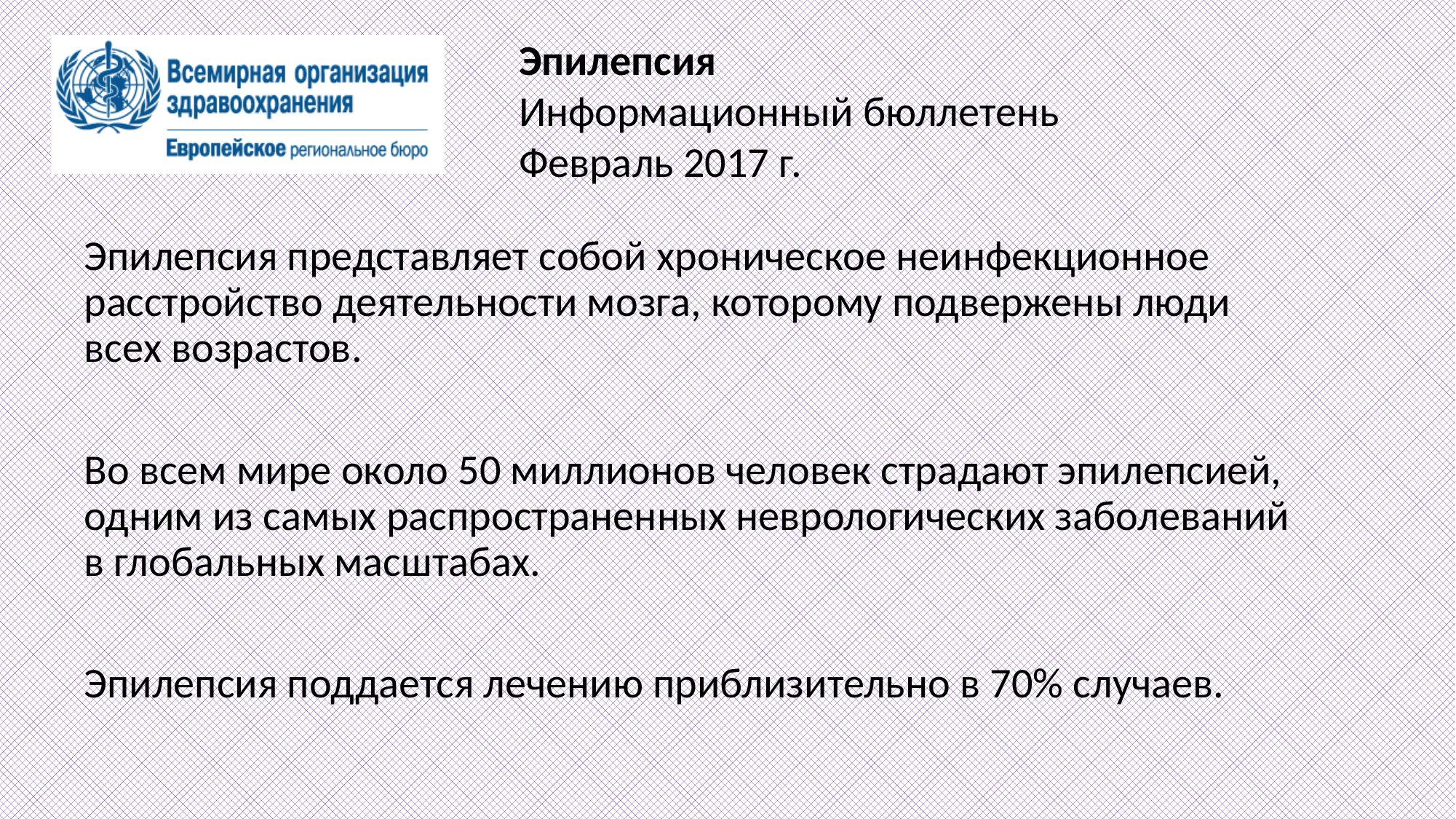

Эпилепсия
Информационный бюллетень 
Февраль 2017 г.

Эпилепсия представляет собой хроническое неинфекционное расстройство деятельности мозга, которому подвержены люди всех возрастов.

Во всем мире около 50 миллионов человек страдают эпилепсией, одним из самых распространенных неврологических заболеваний в глобальных масштабах.

Эпилепсия поддается лечению приблизительно в 70% случаев.